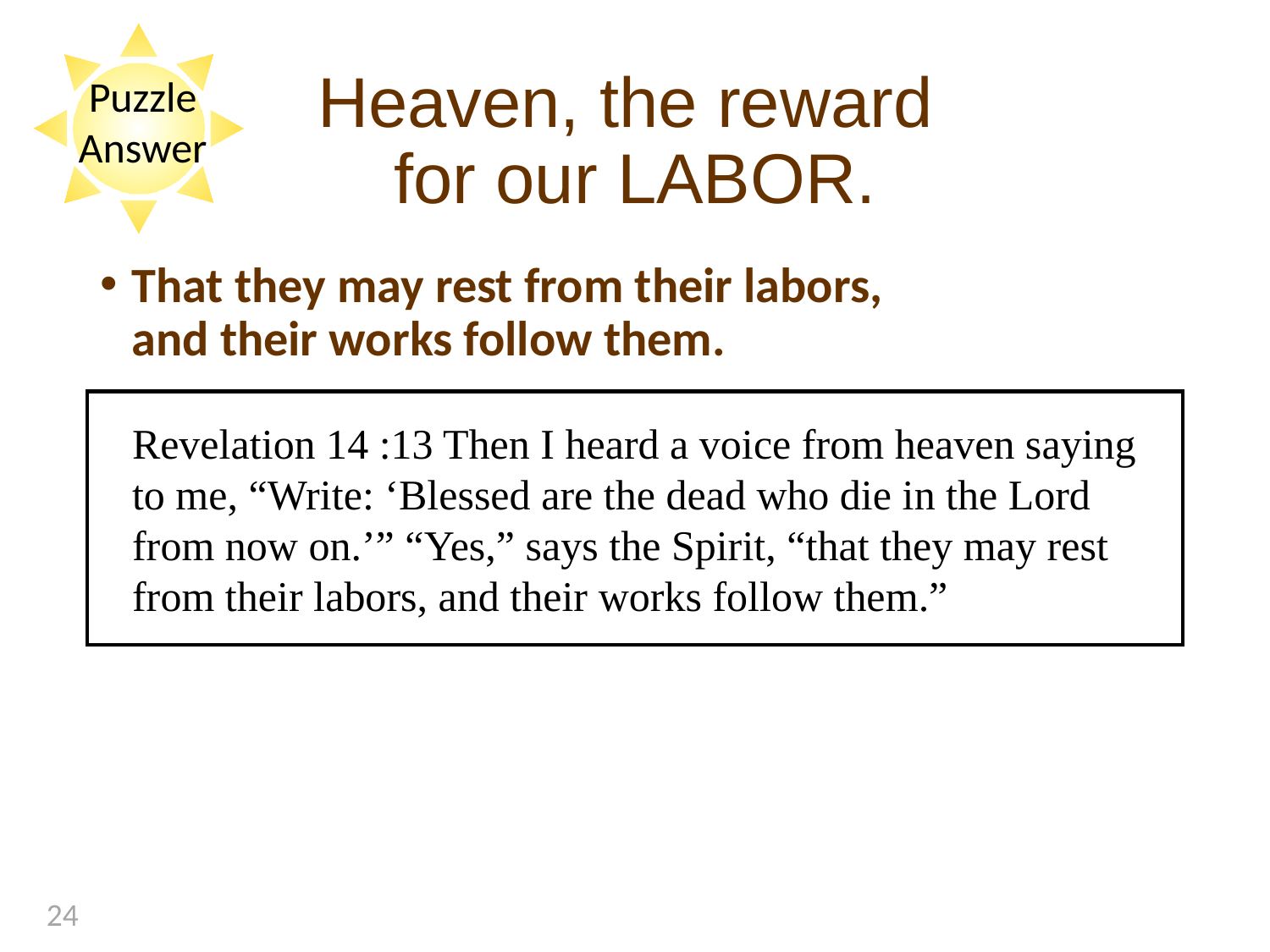

# Heaven, the reward for our LABOR.
Puzzle Answer
That they may rest from their labors, and their works follow them.
Revelation 14 :13 Then I heard a voice from heaven saying to me, “Write: ‘Blessed are the dead who die in the Lord from now on.’” “Yes,” says the Spirit, “that they may rest from their labors, and their works follow them.”
24